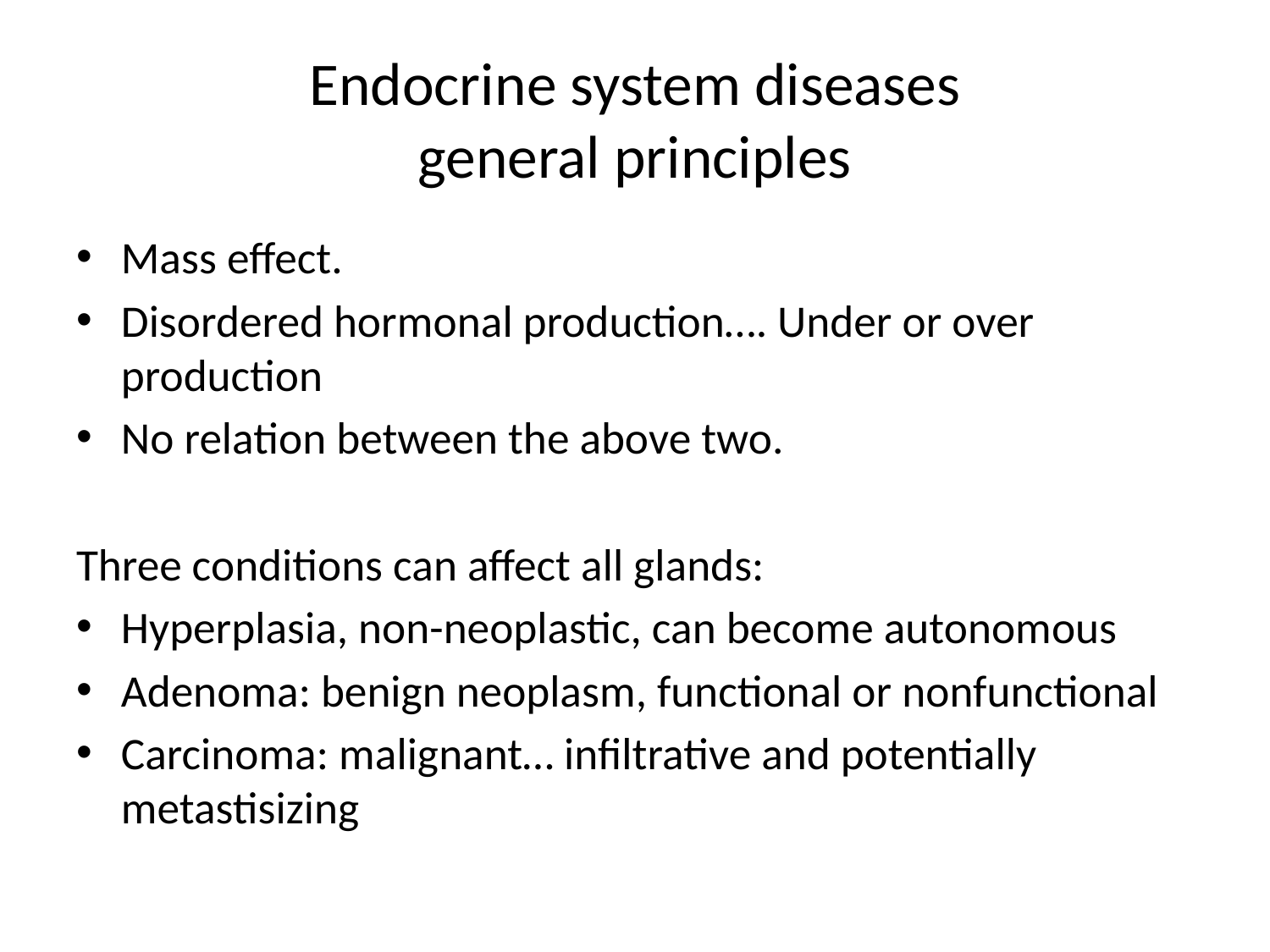

# Endocrine system diseases general principles
Mass effect.
Disordered hormonal production…. Under or over production
No relation between the above two.

Three conditions can affect all glands:
Hyperplasia, non-neoplastic, can become autonomous
Adenoma: benign neoplasm, functional or nonfunctional
Carcinoma: malignant… infiltrative and potentially metastisizing